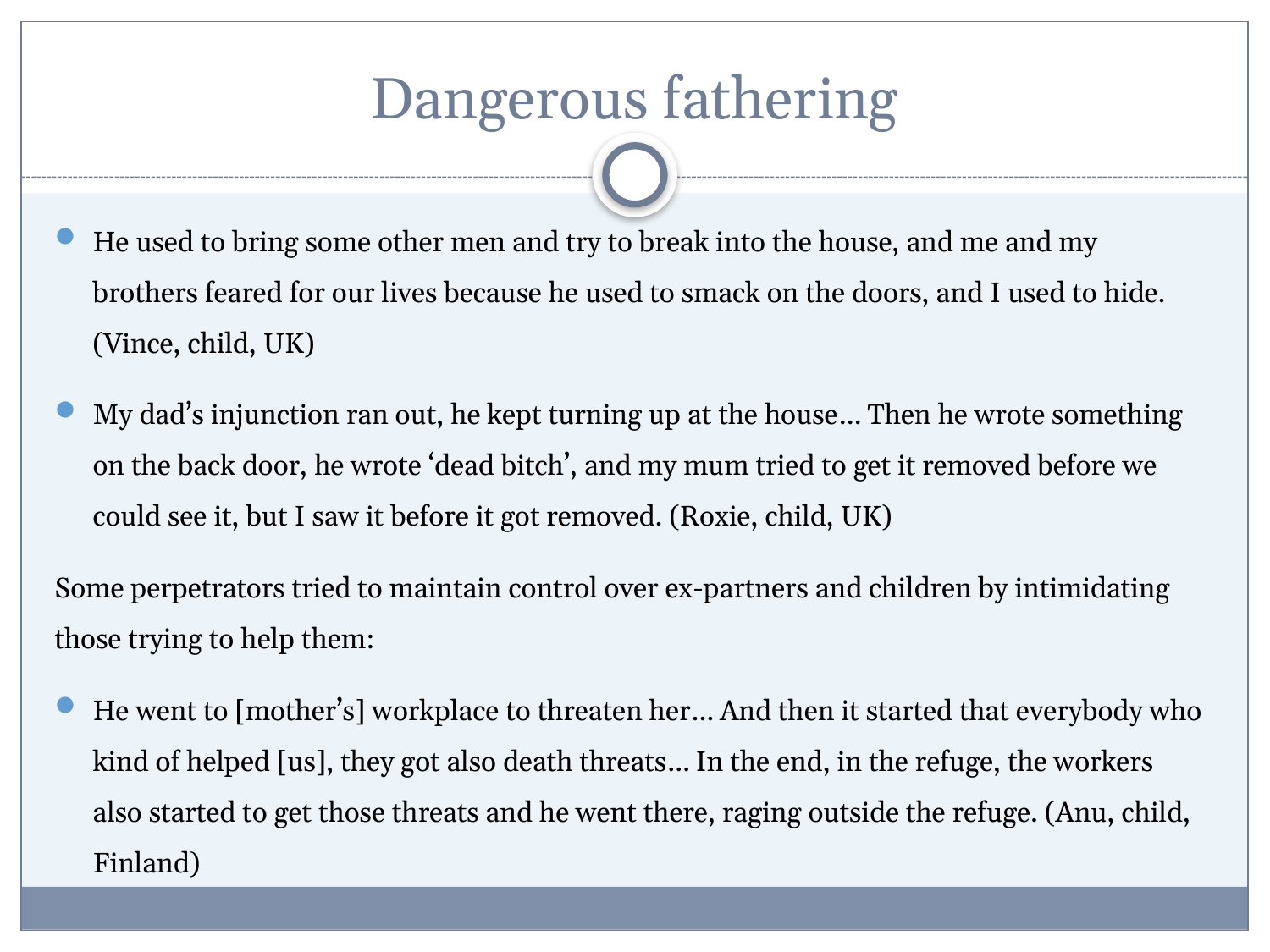

# Dangerous fathering
He used to bring some other men and try to break into the house, and me and my brothers feared for our lives because he used to smack on the doors, and I used to hide. (Vince, child, UK)
My dad’s injunction ran out, he kept turning up at the house… Then he wrote something on the back door, he wrote ‘dead bitch’, and my mum tried to get it removed before we could see it, but I saw it before it got removed. (Roxie, child, UK)
Some perpetrators tried to maintain control over ex-partners and children by intimidating those trying to help them:
He went to [mother’s] workplace to threaten her… And then it started that everybody who kind of helped [us], they got also death threats… In the end, in the refuge, the workers also started to get those threats and he went there, raging outside the refuge. (Anu, child, Finland)